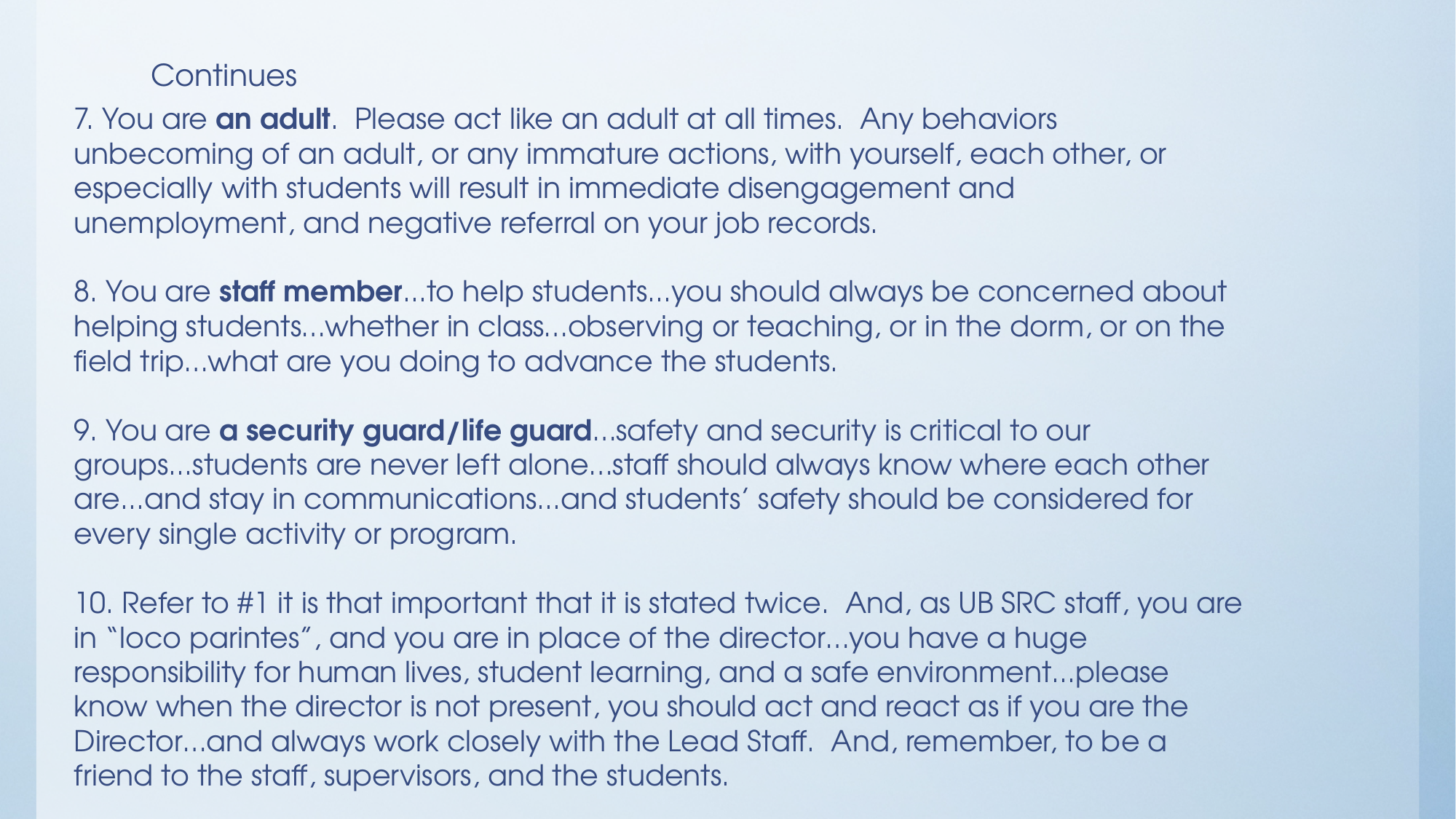

# Continues
7. You are an adult.  Please act like an adult at all times.  Any behaviors unbecoming of an adult, or any immature actions, with yourself, each other, or especially with students will result in immediate disengagement and unemployment, and negative referral on your job records.

8. You are staff member...to help students...you should always be concerned about helping students…whether in class…observing or teaching, or in the dorm, or on the field trip…what are you doing to advance the students.

9. You are a security guard/life guard…safety and security is critical to our groups...students are never left alone…staff should always know where each other are...and stay in communications...and students’ safety should be considered for every single activity or program.

10. Refer to #1 it is that important that it is stated twice.  And, as UB SRC staff, you are in “loco parintes”, and you are in place of the director…you have a huge responsibility for human lives, student learning, and a safe environment...please know when the director is not present, you should act and react as if you are the Director…and always work closely with the Lead Staff.  And, remember, to be a friend to the staff, supervisors, and the students.